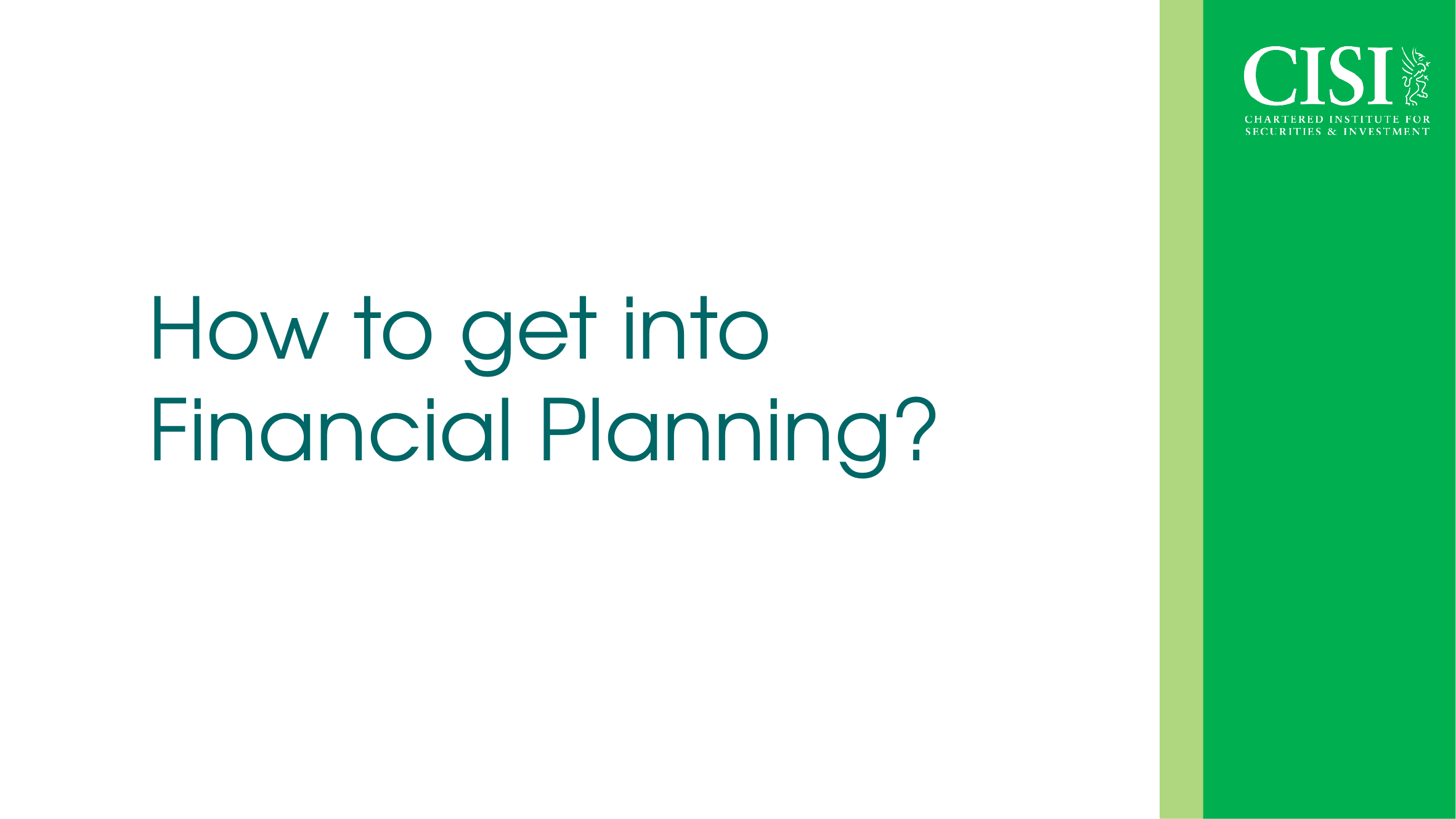

# How to get into Financial Planning?